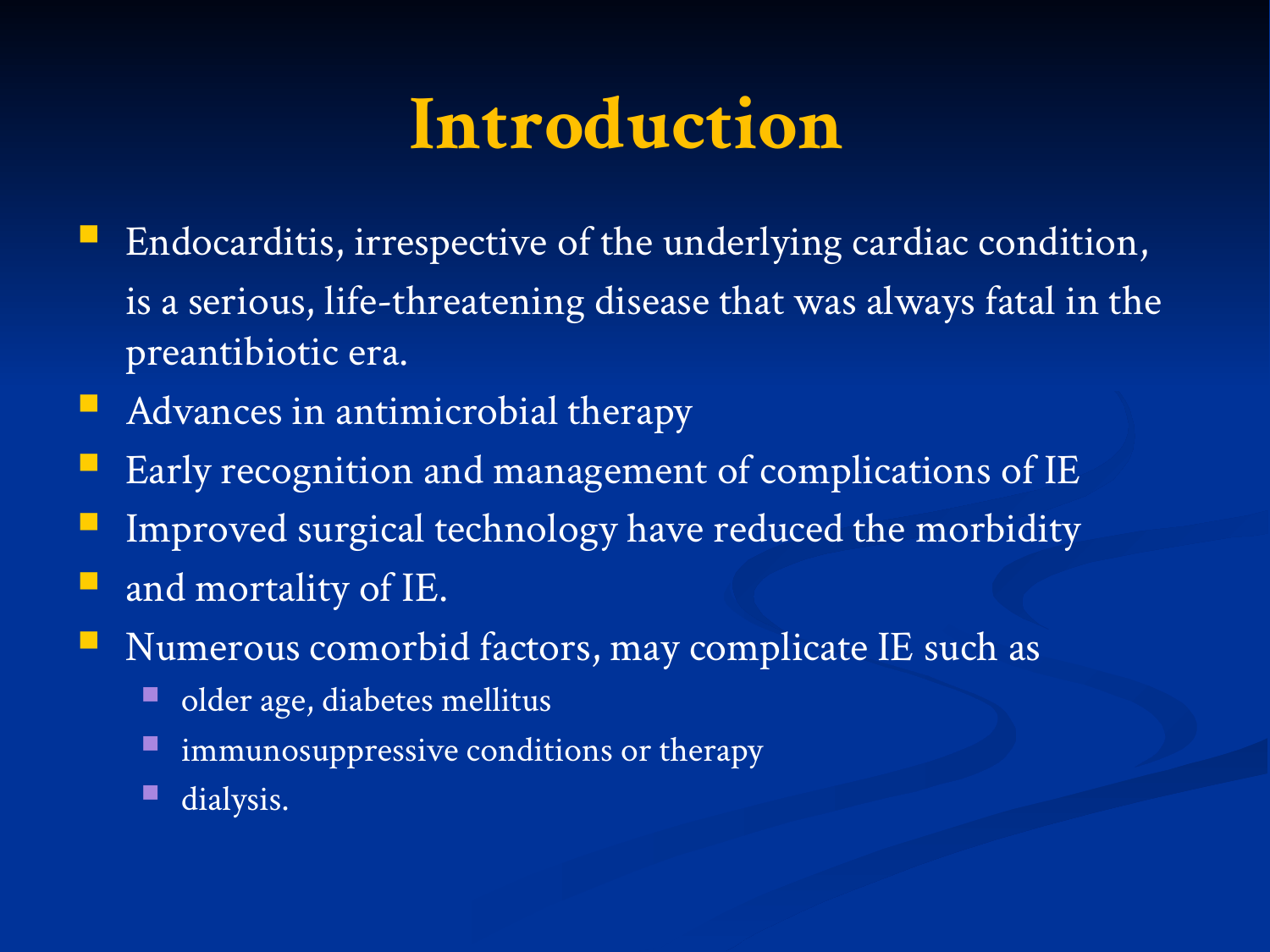

# Introduction
Endocarditis, irrespective of the underlying cardiac condition,
     is a serious, life-threatening disease that was always fatal in the preantibiotic era.
Advances in antimicrobial therapy
Early recognition and management of complications of IE
Improved surgical technology have reduced the morbidity
and mortality of IE.
Numerous comorbid factors, may complicate IE such as
older age, diabetes mellitus
immunosuppressive conditions or therapy
dialysis.